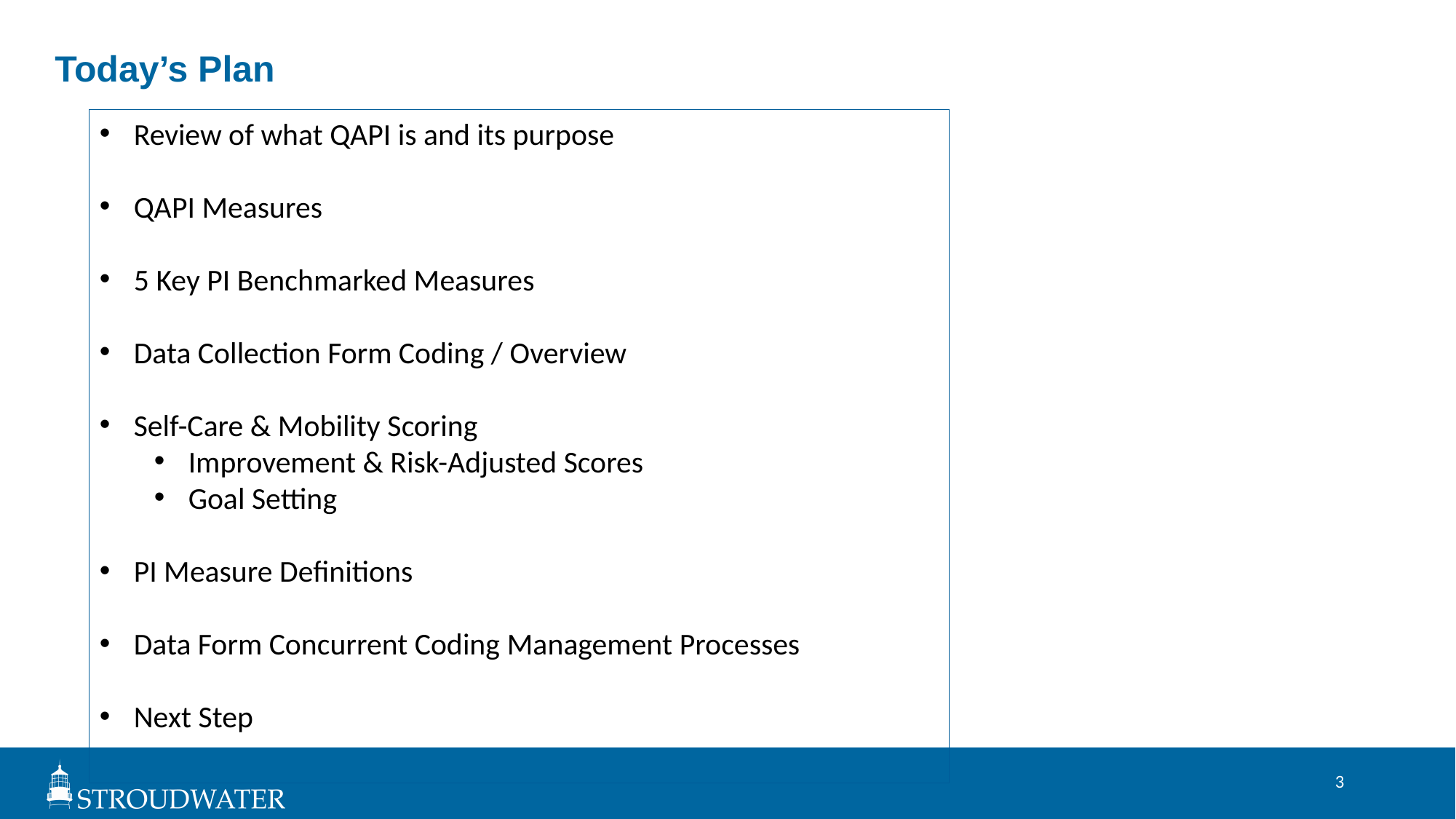

# Today’s Plan
Review of what QAPI is and its purpose

QAPI Measures

5 Key PI Benchmarked Measures

Data Collection Form Coding / Overview

Self-Care & Mobility Scoring
Improvement & Risk-Adjusted Scores
Goal Setting

PI Measure Definitions

Data Form Concurrent Coding Management Processes

Next Step

3